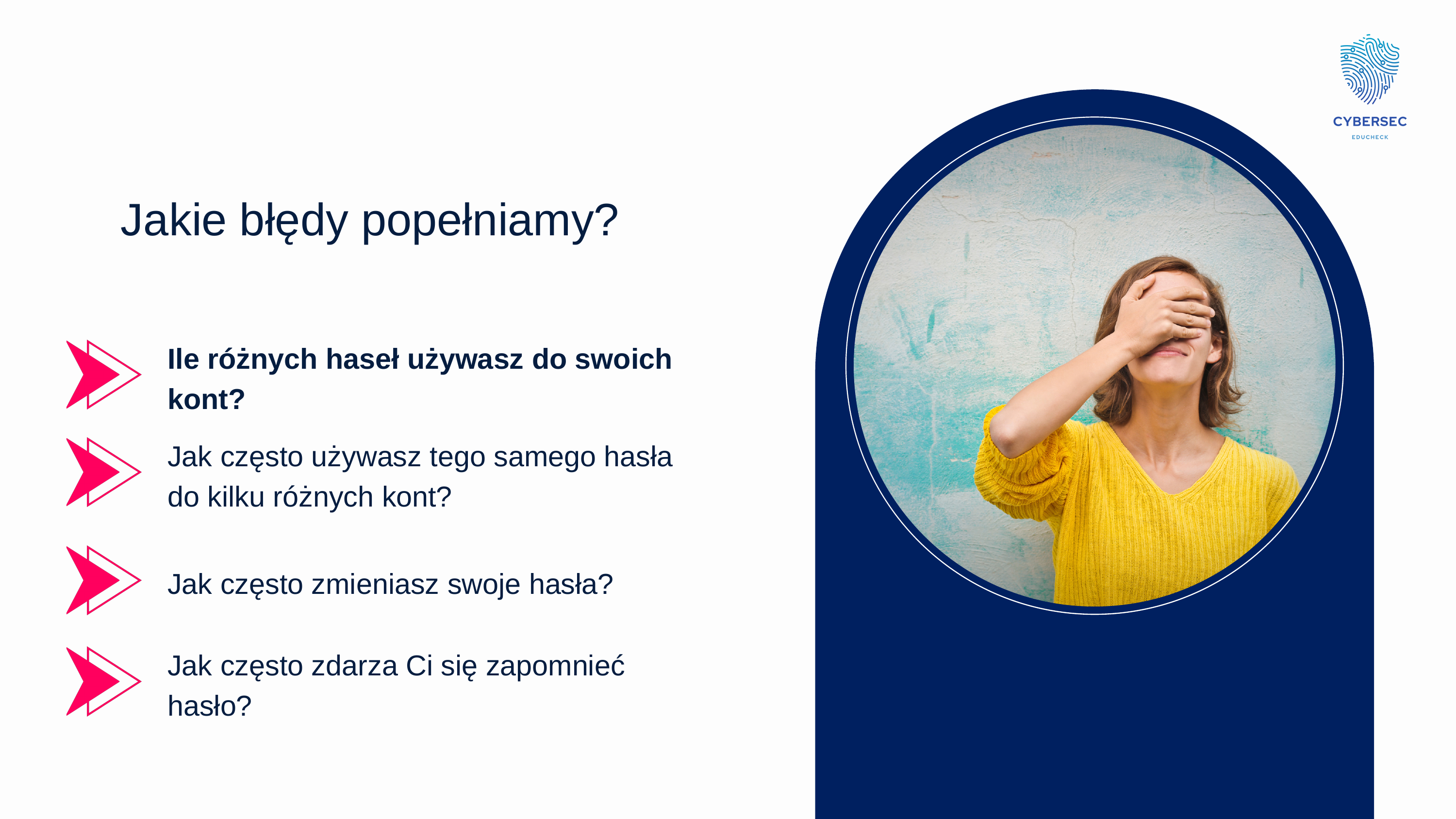

Jakie błędy popełniamy?
Ile różnych haseł używasz do swoich kont?

Jak często używasz tego samego hasła do kilku różnych kont?

Jak często zmieniasz swoje hasła?
Jak często zdarza Ci się zapomnieć hasło?